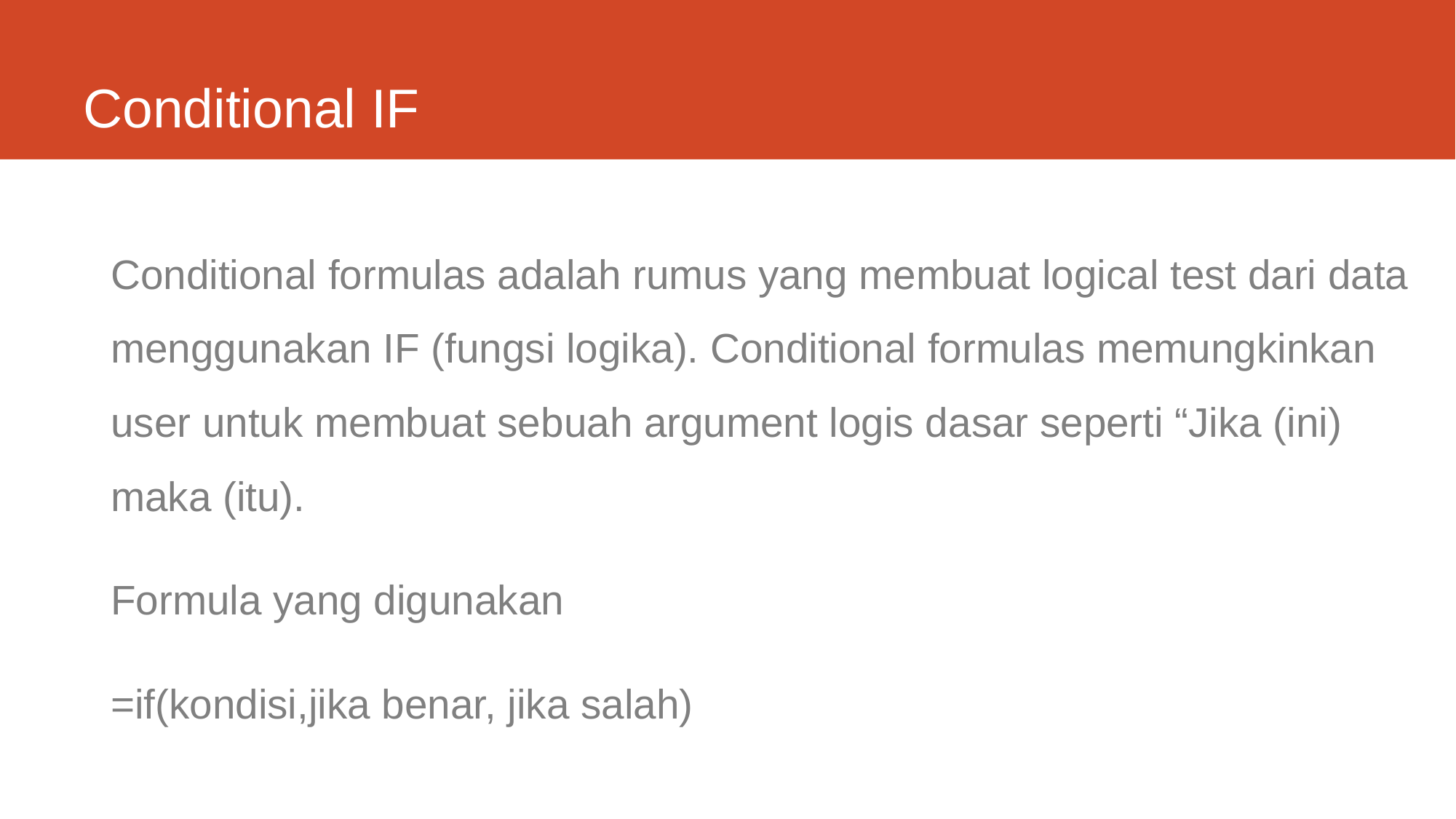

# Conditional IF
Conditional formulas adalah rumus yang membuat logical test dari data menggunakan IF (fungsi logika). Conditional formulas memungkinkan user untuk membuat sebuah argument logis dasar seperti “Jika (ini) maka (itu).
Formula yang digunakan
=if(kondisi,jika benar, jika salah)